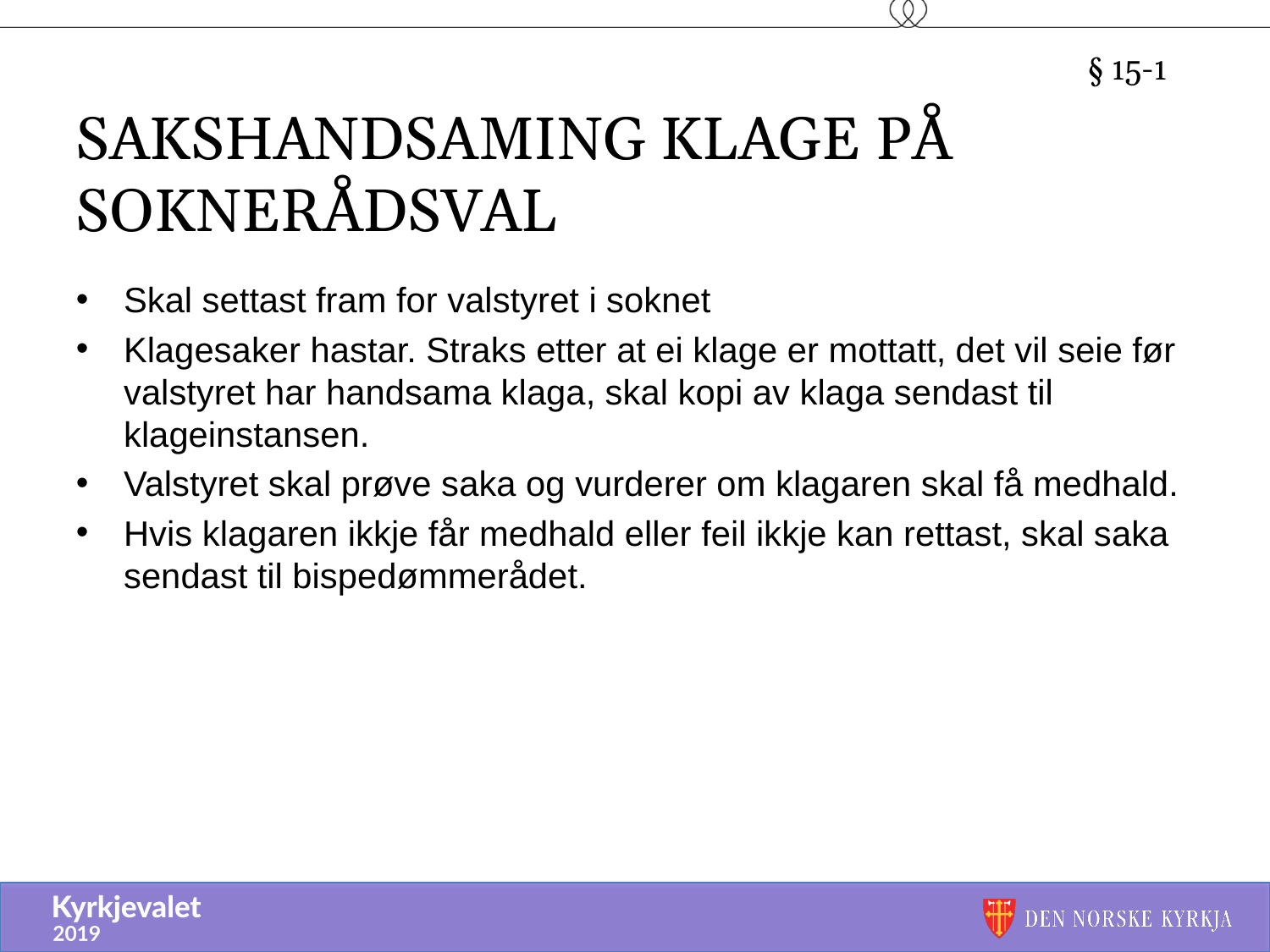

§ 15-1
# Sakshandsaming Klage på soknerådsval

Skal settast fram for valstyret i soknet
Klagesaker hastar. Straks etter at ei klage er mottatt, det vil seie før valstyret har handsama klaga, skal kopi av klaga sendast til klageinstansen.
Valstyret skal prøve saka og vurderer om klagaren skal få medhald.
Hvis klagaren ikkje får medhald eller feil ikkje kan rettast, skal saka sendast til bispedømmerådet.